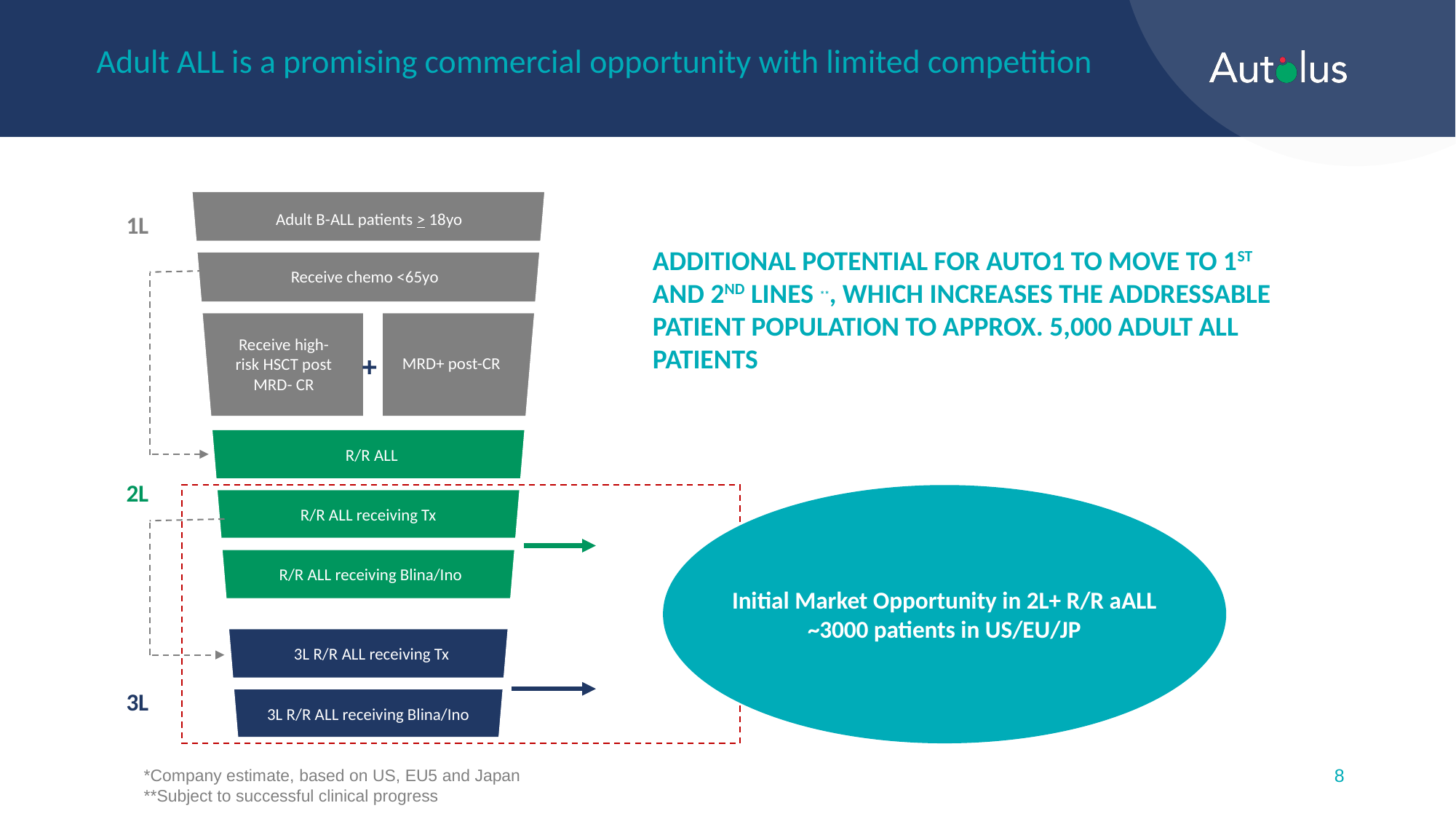

# Adult ALL is a promising commercial opportunity with limited competition

Adult B-ALL patients > 18yo
1L

Receive chemo <65yo
MRD+ post-CR

Receive high-risk HSCT post MRD- CR
+
R/R ALL

2L
Initial Market Opportunity in 2L+ R/R aALL
~3000 patients in US/EU/JP

h

R/R ALL receiving Tx

R/R ALL receiving Blina/Ino
3L R/R ALL receiving Tx

3L

3L R/R ALL receiving Blina/Ino

ADDITIONAL POTENTIAL FOR AUTO1 TO MOVE TO 1ST AND 2ND LINES **, WHICH INCREASES THE ADDRESSABLE PATIENT POPULATION TO APPROX. 5,000 ADULT ALL PATIENTS

*Company estimate, based on US, EU5 and Japan
**Subject to successful clinical progress
8